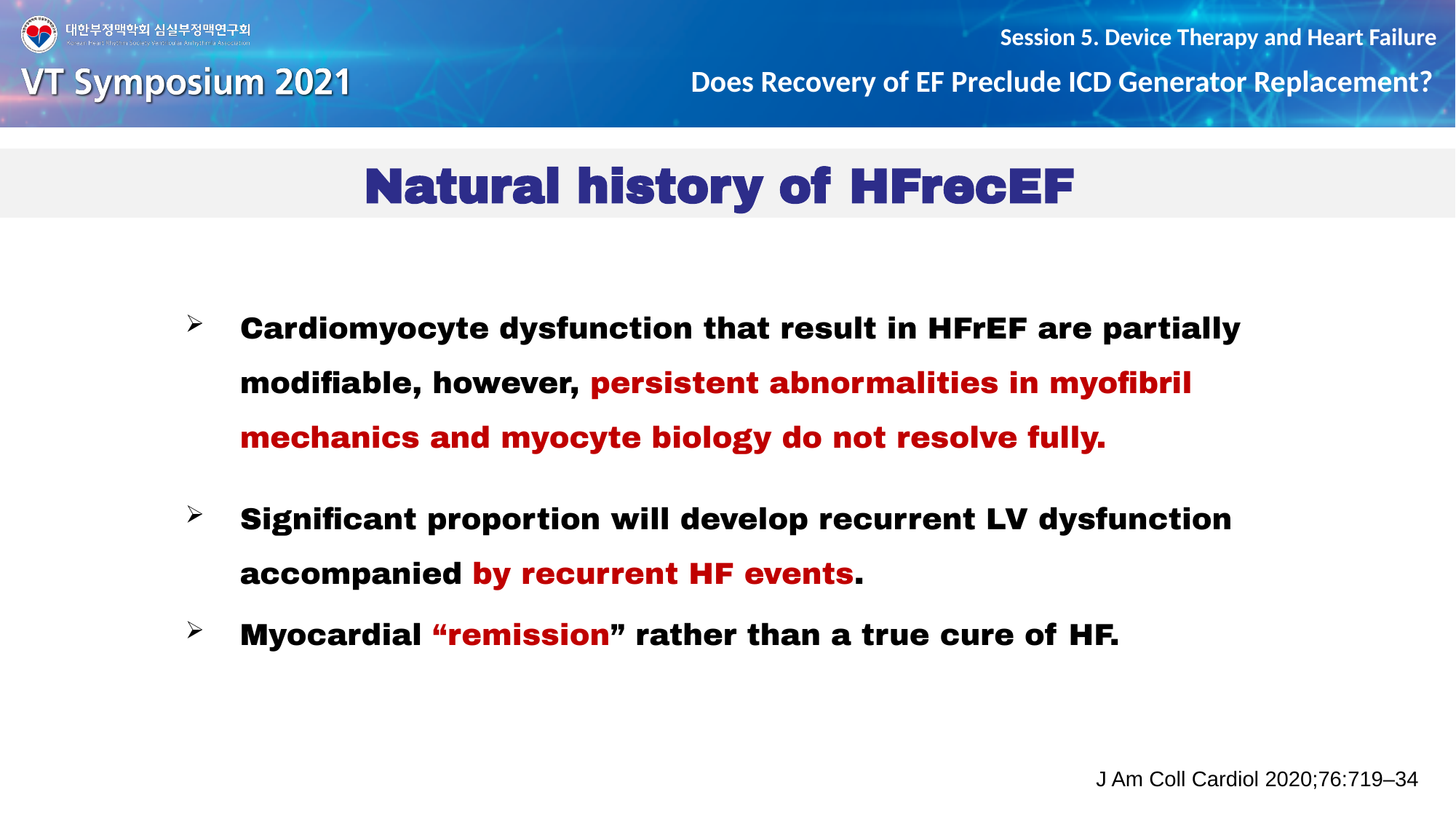

Natural history of HFrecEF
Cardiomyocyte dysfunction that result in HFrEF are partially modifiable, however, persistent abnormalities in myofibril mechanics and myocyte biology do not resolve fully.

Significant proportion will develop recurrent LV dysfunction accompanied by recurrent HF events.
Myocardial “remission” rather than a true cure of HF.

J Am Coll Cardiol 2020;76:719–34